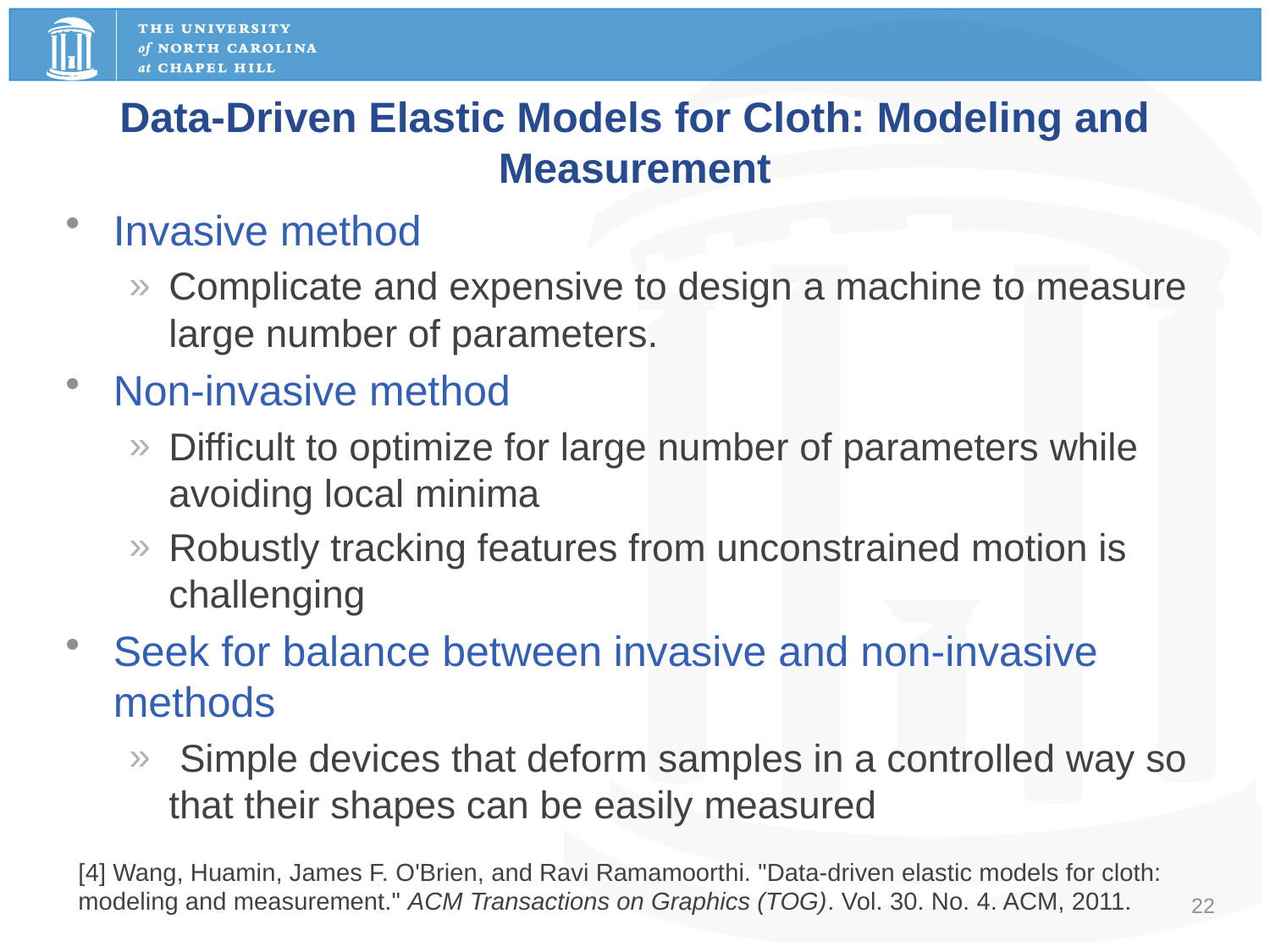

# Data-Driven Elastic Models for Cloth: Modeling and Measurement
Invasive method
Complicate and expensive to design a machine to measure large number of parameters.
Non-invasive method
Diﬃcult to optimize for large number of parameters while avoiding local minima
Robustly tracking features from unconstrained motion is challenging
Seek for balance between invasive and non-invasive methods
 Simple devices that deform samples in a controlled way so that their shapes can be easily measured
[4] Wang, Huamin, James F. O'Brien, and Ravi Ramamoorthi. "Data-driven elastic models for cloth: modeling and measurement." ACM Transactions on Graphics (TOG). Vol. 30. No. 4. ACM, 2011.
22